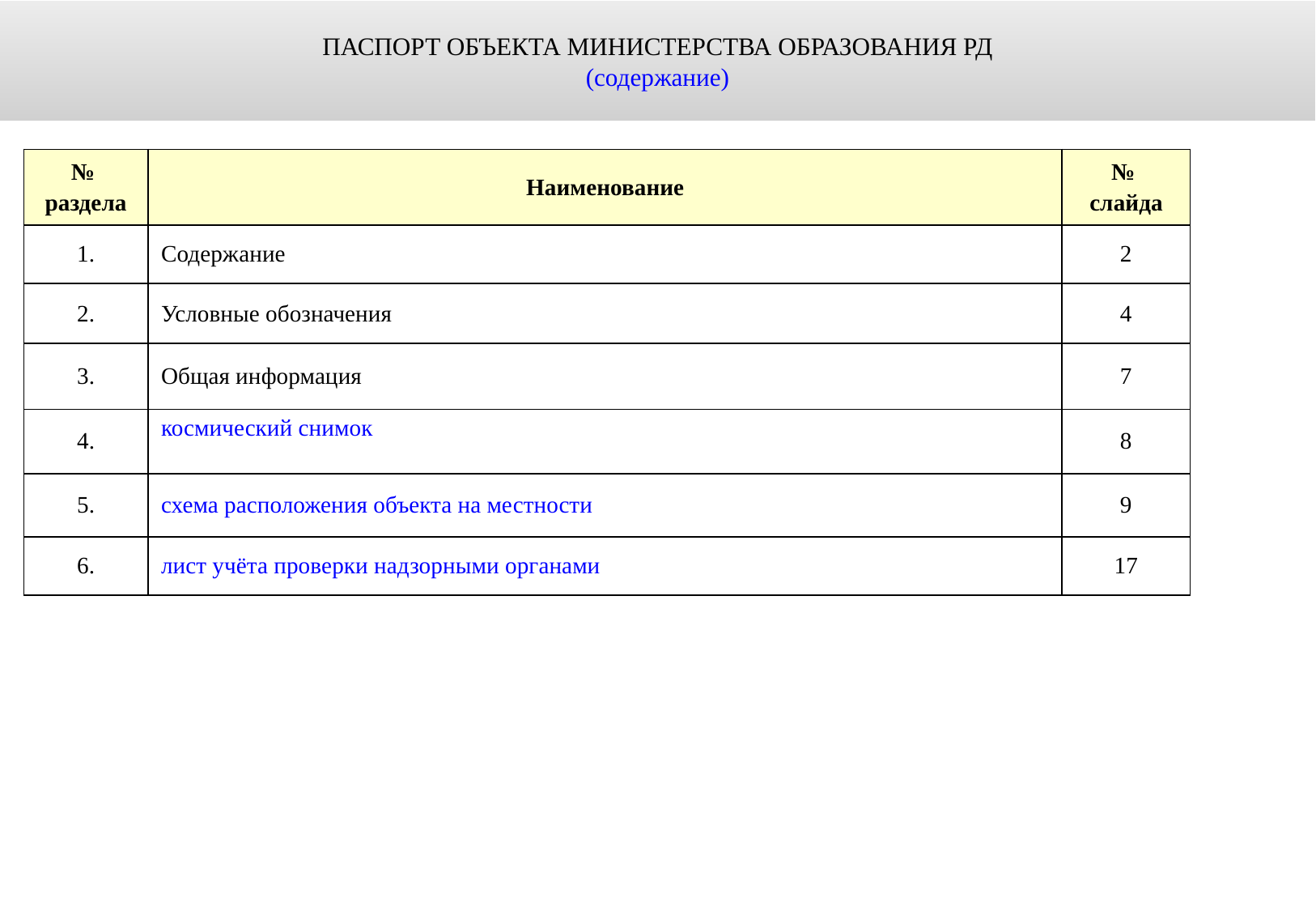

ПАСПОРТ ОБЪЕКТА МИНИСТЕРСТВА ОБРАЗОВАНИЯ РД
(содержание)
| № раздела | Наименование | № слайда |
| --- | --- | --- |
| 1. | Содержание | 2 |
| 2. | Условные обозначения | 4 |
| 3. | Общая информация | 7 |
| 4. | космический снимок | 8 |
| 5. | схема расположения объекта на местности | 9 |
| 6. | лист учёта проверки надзорными органами | 17 |